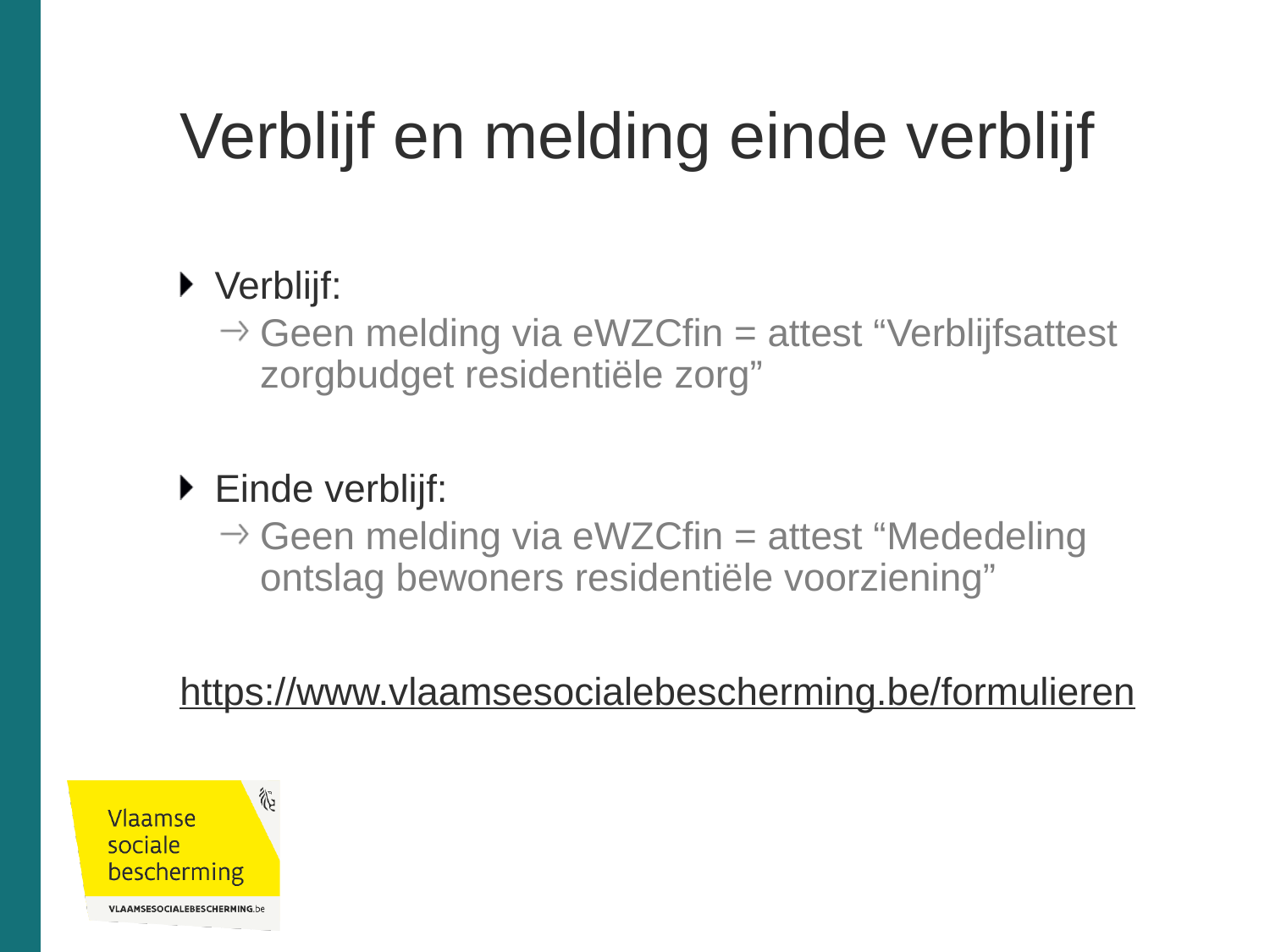

# Verblijf en melding einde verblijf
Verblijf:
Geen melding via eWZCfin = attest “Verblijfsattest zorgbudget residentiële zorg”

Einde verblijf:
Geen melding via eWZCfin = attest “Mededeling ontslag bewoners residentiële voorziening”

https://www.vlaamsesocialebescherming.be/formulieren